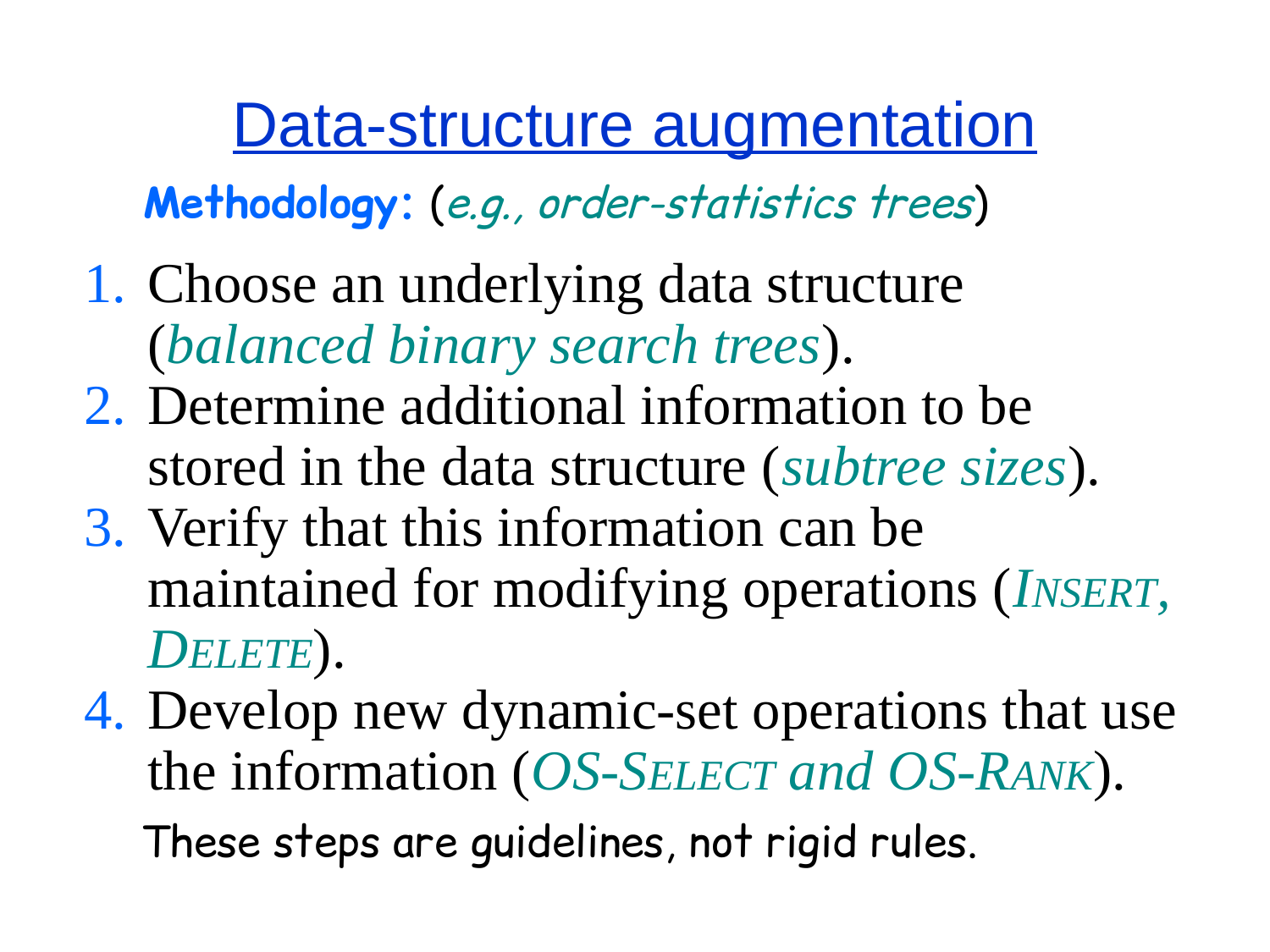

# Data-structure augmentation
Methodology: (e.g., order-statistics trees)
Choose an underlying data structure (balanced binary search trees).
Determine additional information to be stored in the data structure (subtree sizes).
Verify that this information can be maintained for modifying operations (INSERT, DELETE).
Develop new dynamic-set operations that use the information (OS-SELECT and OS-RANK).
These steps are guidelines, not rigid rules.